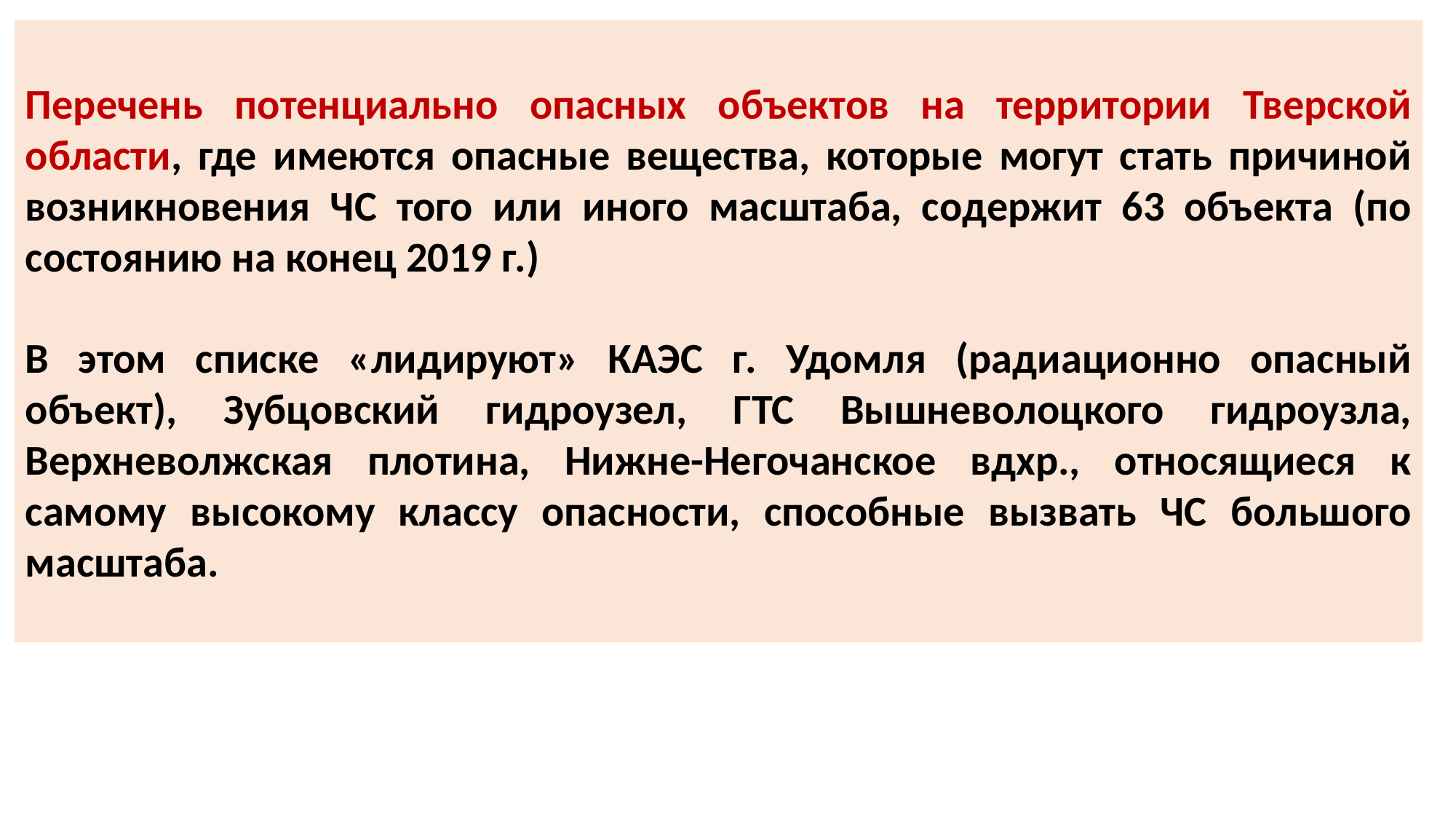

Перечень потенциально опасных объектов на территории Тверской области, где имеются опасные вещества, которые могут стать причиной возникновения ЧС того или иного масштаба, содержит 63 объекта (по состоянию на конец 2019 г.)

В этом списке «лидируют» КАЭС г. Удомля (радиационно опасный объект), Зубцовский гидроузел, ГТС Вышневолоцкого гидроузла, Верхневолжская плотина, Нижне-Негочанское вдхр., относящиеся к самому высокому классу опасности, способные вызвать ЧС большого масштаба.